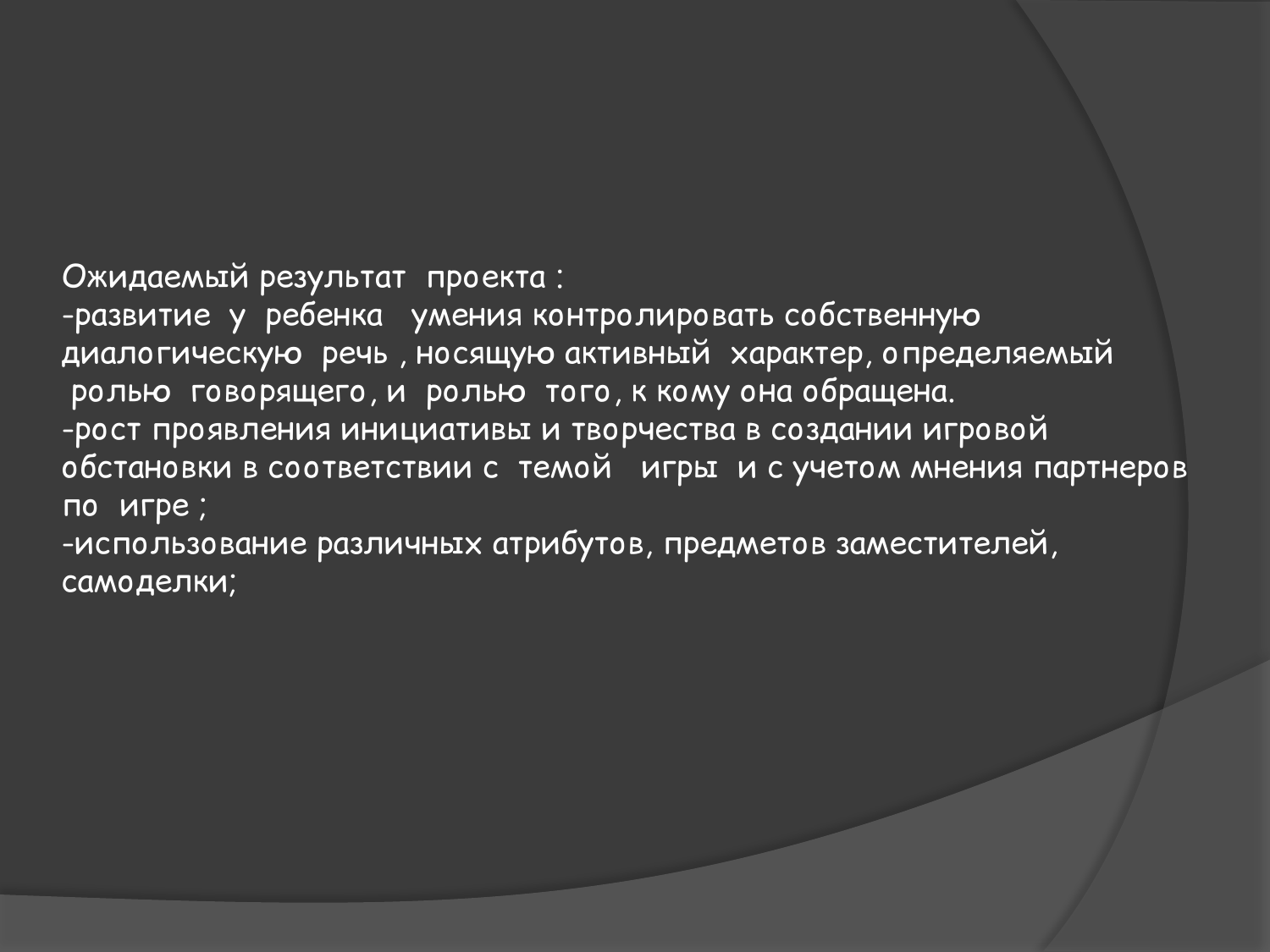

# Ожидаемый результат  проекта : -развитие  у  ребенка   умения контролировать собственную диалогическую  речь , носящую активный  характер, определяемый  ролью  говорящего, и  ролью  того, к кому она обращена. -рост проявления инициативы и творчества в создании игровой обстановки в соответствии с  темой   игры  и с учетом мнения партнеров по  игре ; -использование различных атрибутов, предметов заместителей, самоделки;